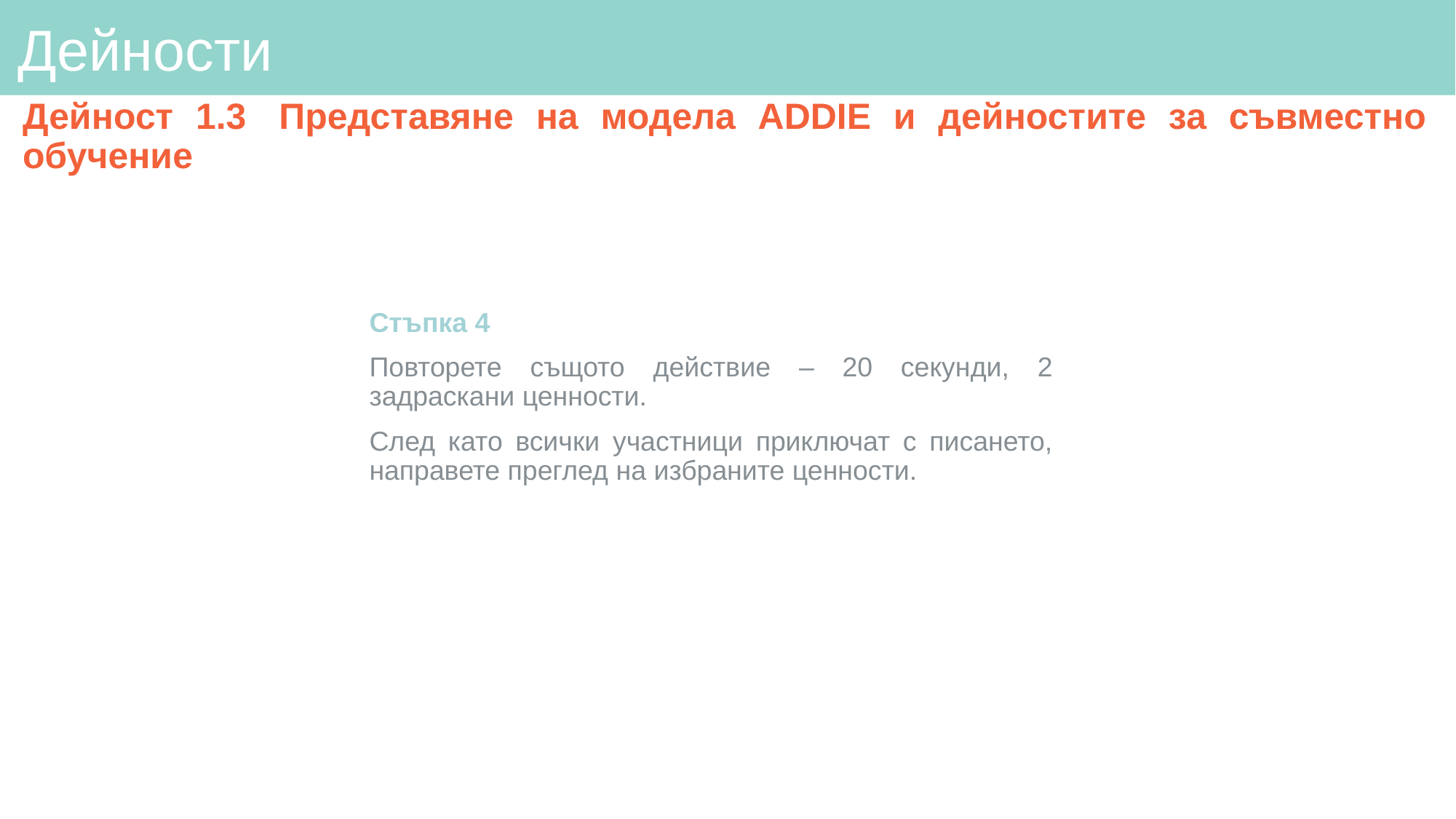

# Дейности

Дейност 1.3  Представяне на модела ADDIE и дейностите за съвместно обучение

Стъпка 4​
Повторете същото действие – 20 секунди, 2 задраскани ценности.
След като всички участници приключат с писането, направете преглед на избраните ценности.